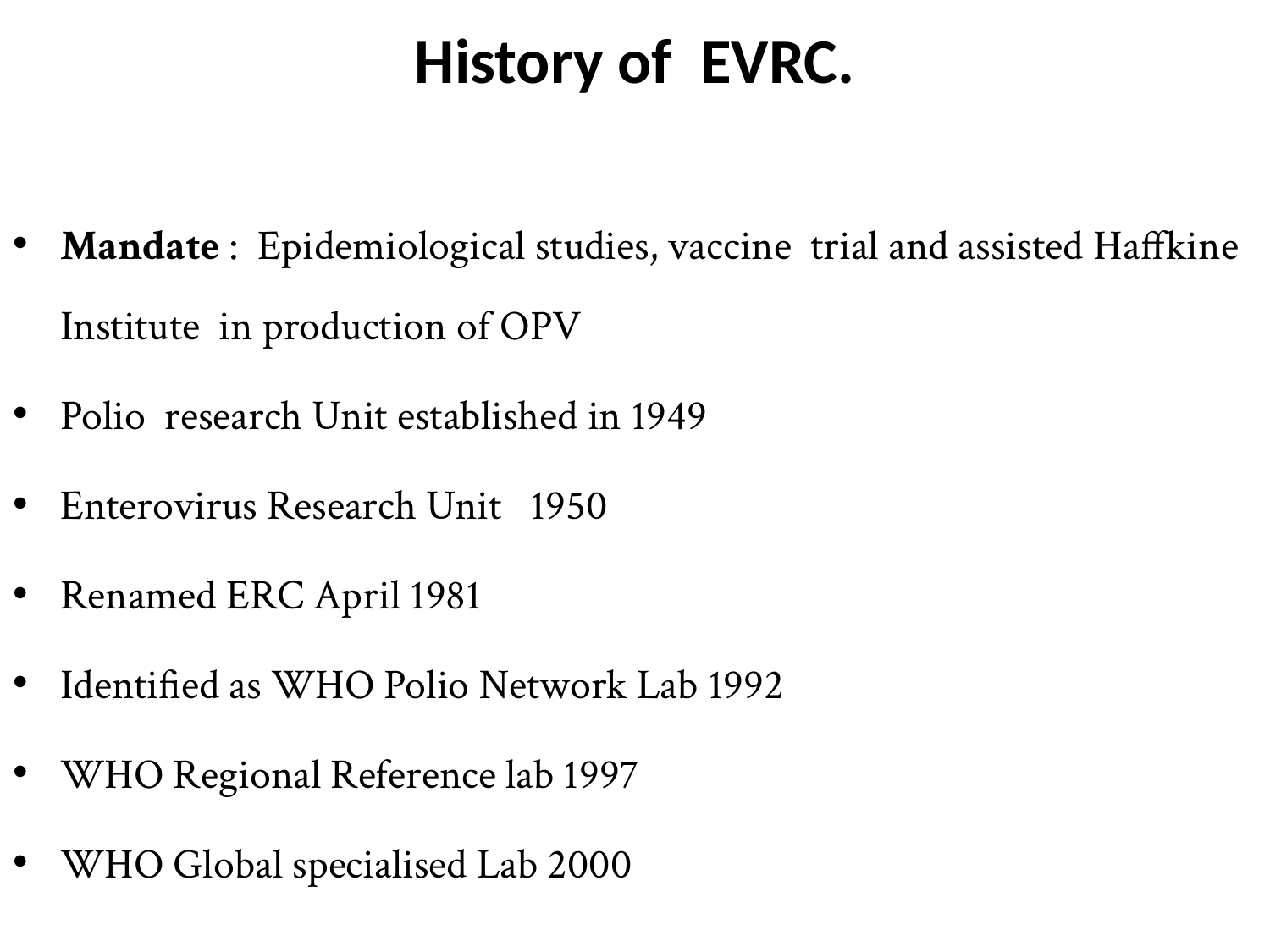

# History of  EVRC.
Mandate :  Epidemiological studies, vaccine  trial and assisted Haffkine Institute  in production of OPV
Polio  research Unit established in 1949
Enterovirus Research Unit   1950
Renamed ERC April 1981
Identified as WHO Polio Network Lab 1992
WHO Regional Reference lab 1997
WHO Global specialised Lab 2000